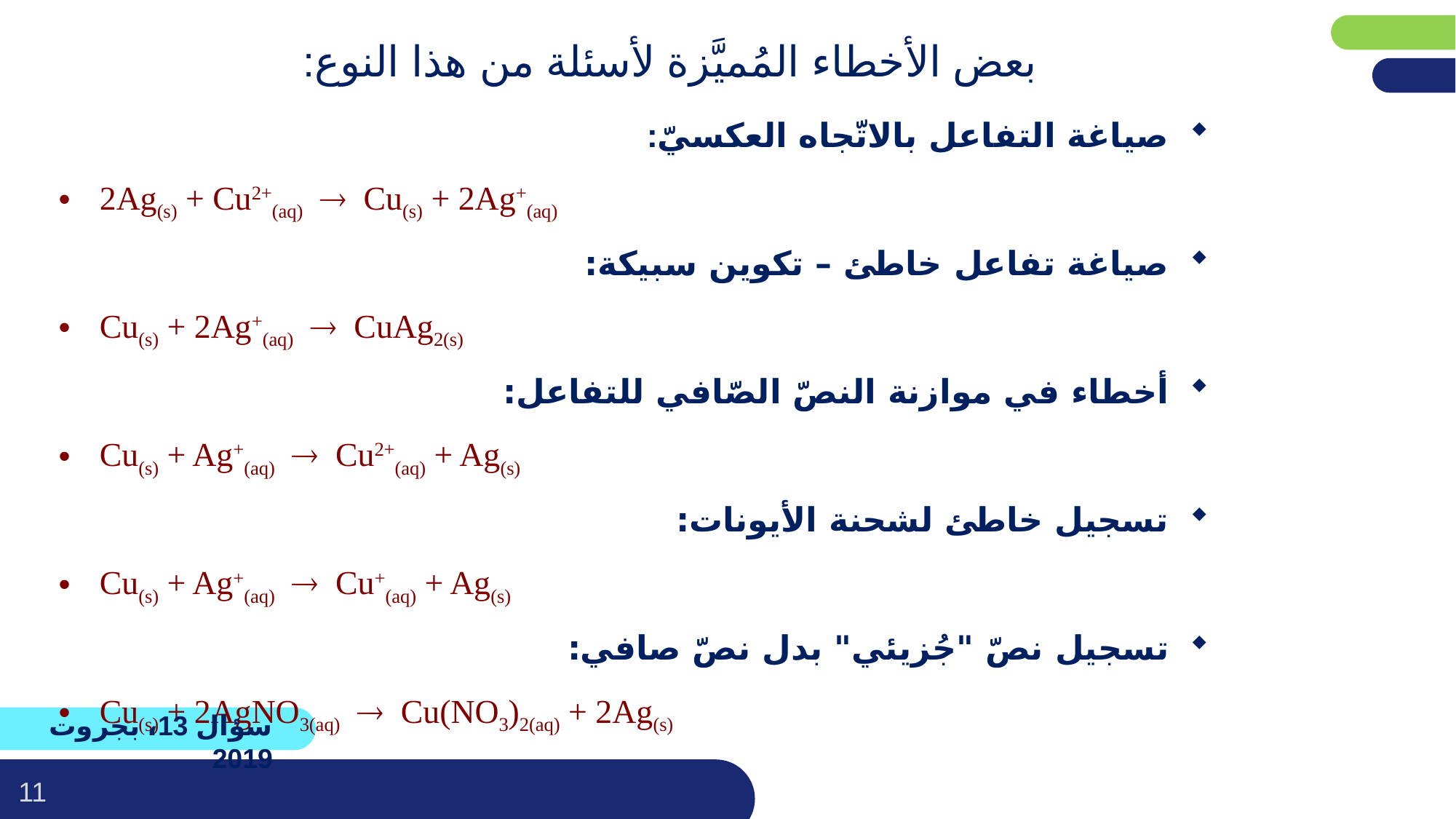

بعض الأخطاء المُميَّزة لأسئلة من هذا النوع:
صياغة التفاعل بالاتّجاه العكسيّ:
2Ag(s) + Cu2+(aq)  →  Cu(s) + 2Ag+(aq)
صياغة تفاعل خاطئ – تكوين سبيكة:
Cu(s) + 2Ag+(aq)  →  CuAg2(s)
أخطاء في موازنة النصّ الصّافي للتفاعل:
Cu(s) + Ag+(aq)  →  Cu2+(aq) + Ag(s)
تسجيل خاطئ لشحنة الأيونات:
Cu(s) + Ag+(aq)  →  Cu+(aq) + Ag(s)
تسجيل نصّ "جُزيئي" بدل نصّ صافي:
Cu(s) + 2AgNO3(aq)  →  Cu(NO3)2(aq) + 2Ag(s)
سؤال 13، بجروت 2019